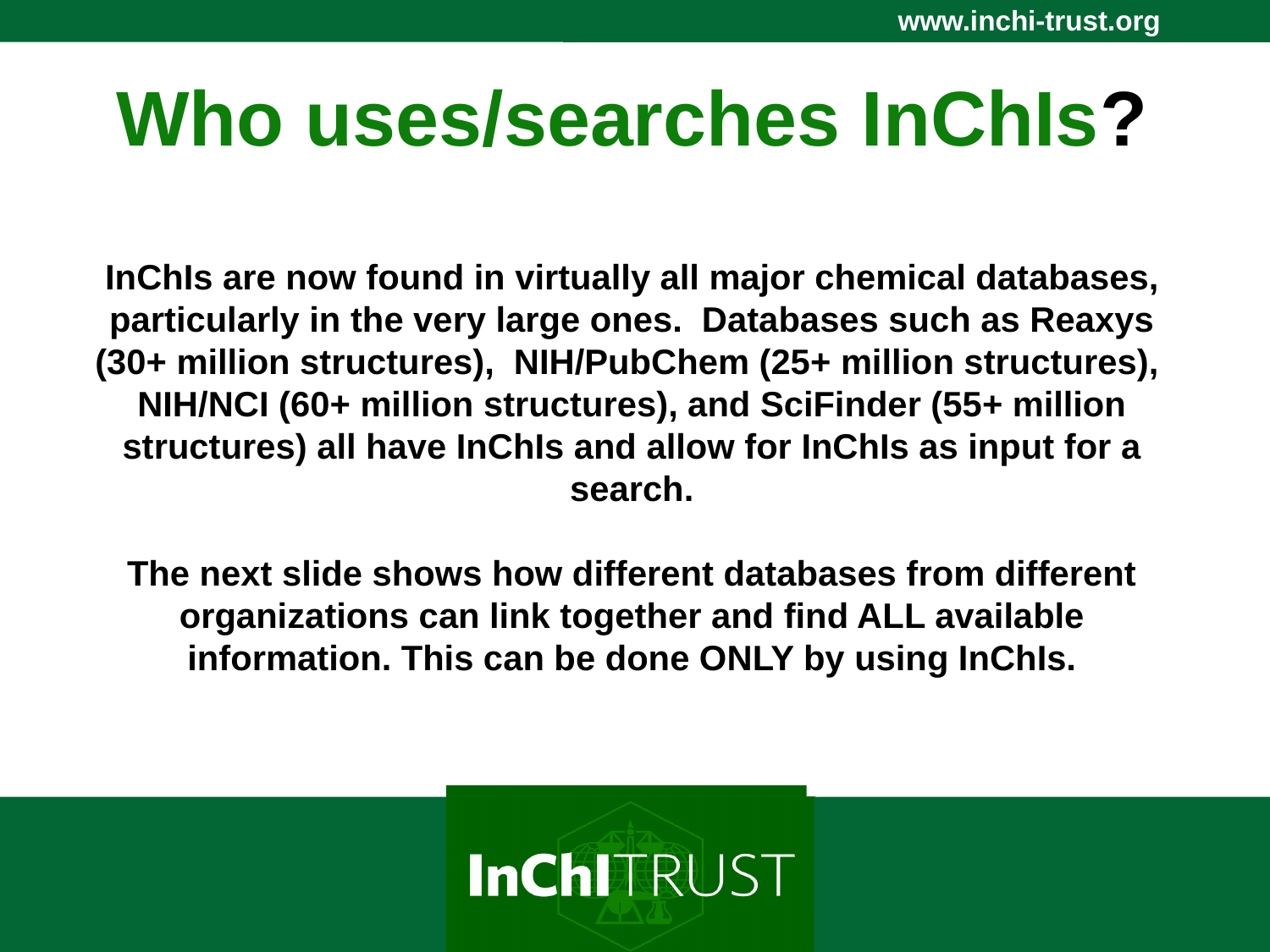

# Who uses/searches InChIs? InChIs are now found in virtually all major chemical databases, particularly in the very large ones.  Databases such as Reaxys (30+ million structures),  NIH/PubChem (25+ million structures),  NIH/NCI (60+ million structures), and SciFinder (55+ million structures) all have InChIs and allow for InChIs as input for a search. The next slide shows how different databases from different organizations can link together and find ALL available information. This can be done ONLY by using InChIs.